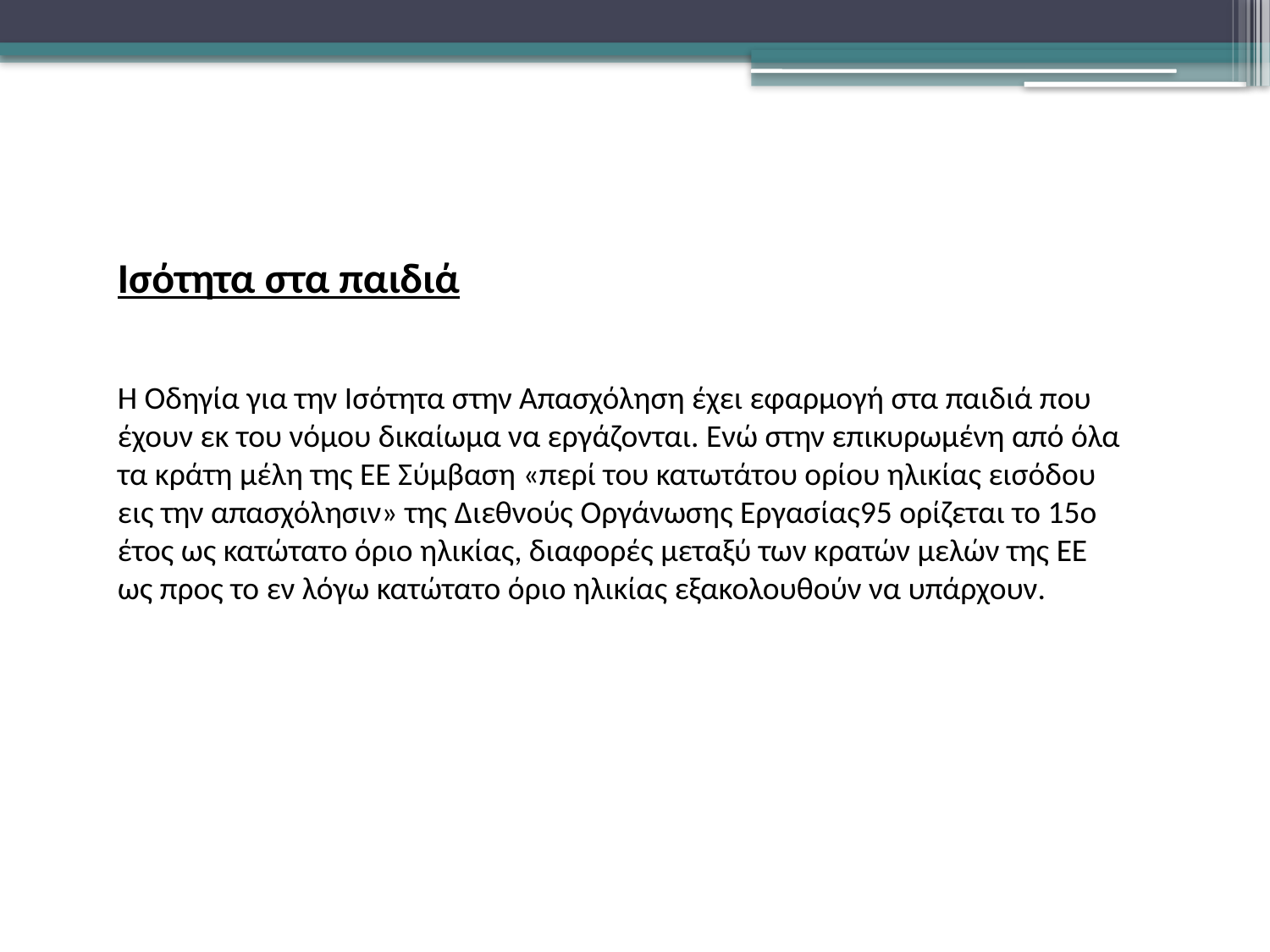

Ισότητα στα παιδιά

Η Οδηγία για την Ισότητα στην Απασχόληση έχει εφαρμογή στα παιδιά που έχουν εκ του νόμου δικαίωμα να εργάζονται. Ενώ στην επικυρωμένη από όλα τα κράτη μέλη της ΕΕ Σύμβαση «περί του κατωτάτου ορίου ηλικίας εισόδου εις την απασχόλησιν» της Διεθνούς Οργάνωσης Εργασίας95 ορίζεται το 15ο έτος ως κατώτατο όριο ηλικίας, διαφορές μεταξύ των κρατών μελών της ΕΕ ως προς το εν λόγω κατώτατο όριο ηλικίας εξακολουθούν να υπάρχουν.